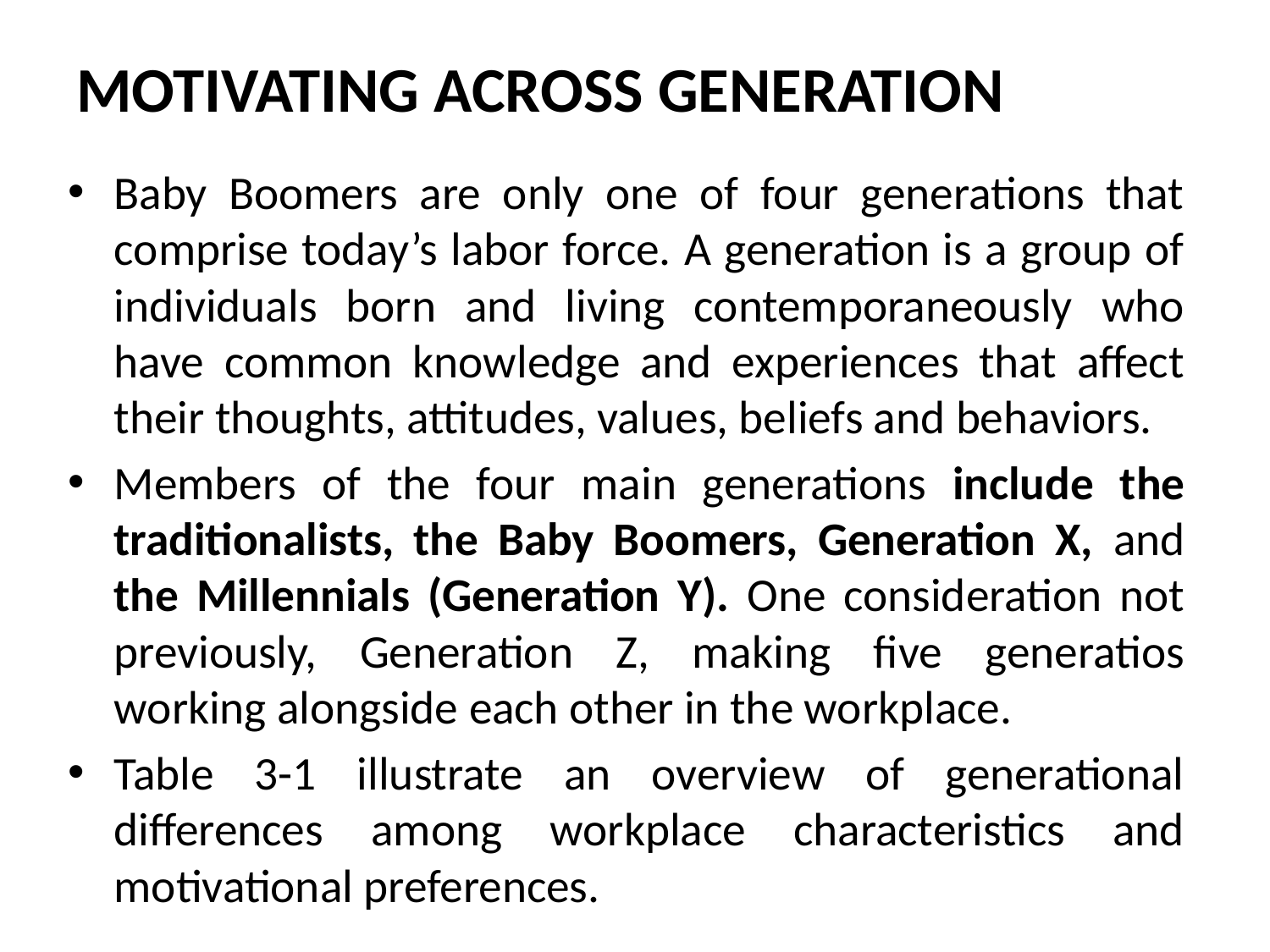

# MOTIVATING ACROSS GENERATION
Baby Boomers are only one of four generations that comprise today’s labor force. A generation is a group of individuals born and living contemporaneously who have common knowledge and experiences that affect their thoughts, attitudes, values, beliefs and behaviors.
Members of the four main generations include the traditionalists, the Baby Boomers, Generation X, and the Millennials (Generation Y). One consideration not previously, Generation Z, making five generatios working alongside each other in the workplace.
Table 3-1 illustrate an overview of generational differences among workplace characteristics and motivational preferences.